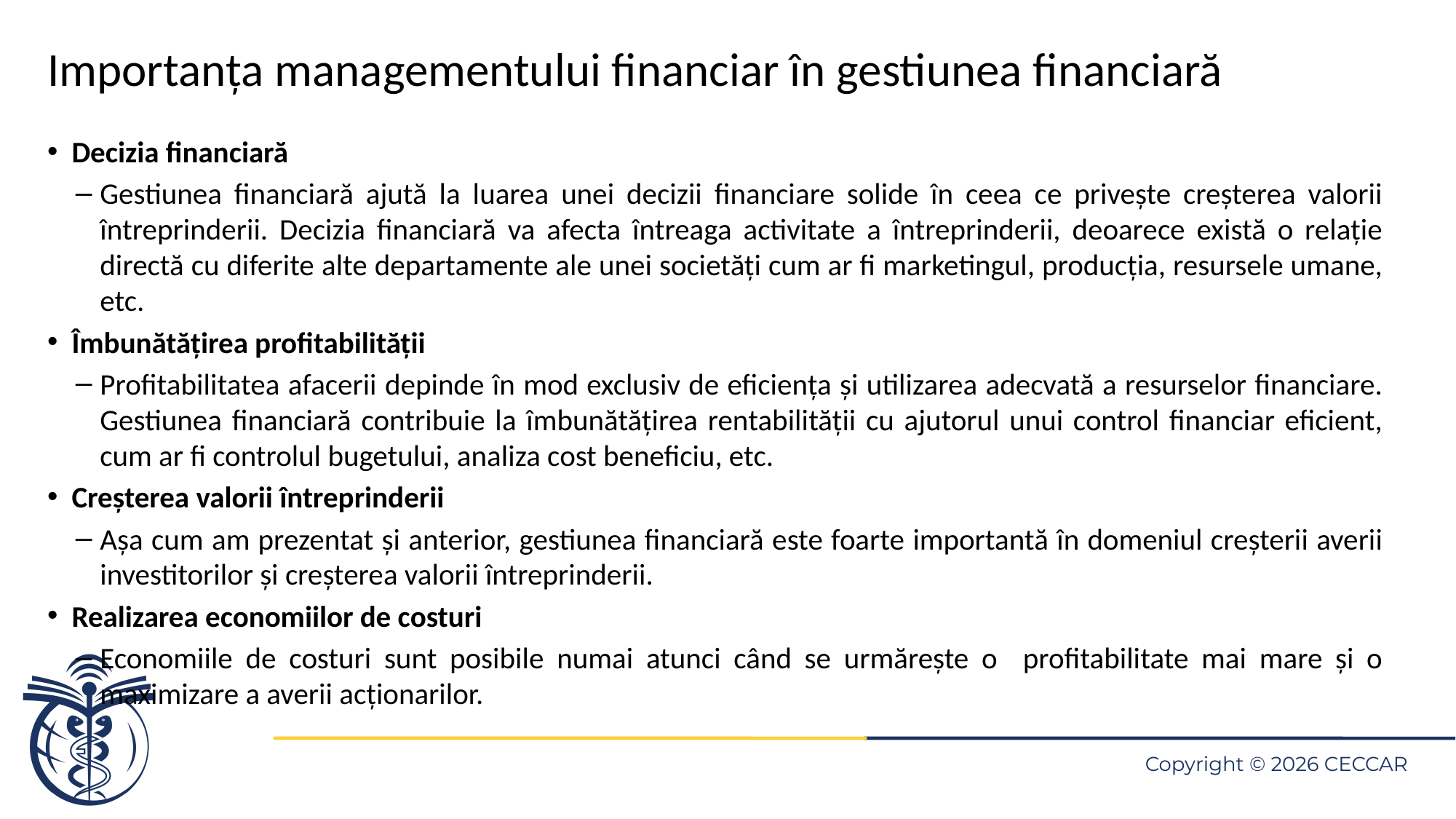

# Importanța managementului financiar în gestiunea financiară
Decizia financiară
Gestiunea financiară ajută la luarea unei decizii financiare solide în ceea ce privește creșterea valorii întreprinderii. Decizia financiară va afecta întreaga activitate a întreprinderii, deoarece există o relație directă cu diferite alte departamente ale unei societăți cum ar fi marketingul, producția, resursele umane, etc.
Îmbunătățirea profitabilității
Profitabilitatea afacerii depinde în mod exclusiv de eficiența și utilizarea adecvată a resurselor financiare. Gestiunea financiară contribuie la îmbunătățirea rentabilității cu ajutorul unui control financiar eficient, cum ar fi controlul bugetului, analiza cost beneficiu, etc.
Creșterea valorii întreprinderii
Așa cum am prezentat și anterior, gestiunea financiară este foarte importantă în domeniul creșterii averii investitorilor și creșterea valorii întreprinderii.
Realizarea economiilor de costuri
Economiile de costuri sunt posibile numai atunci când se urmărește o  profitabilitate mai mare și o maximizare a averii acționarilor.